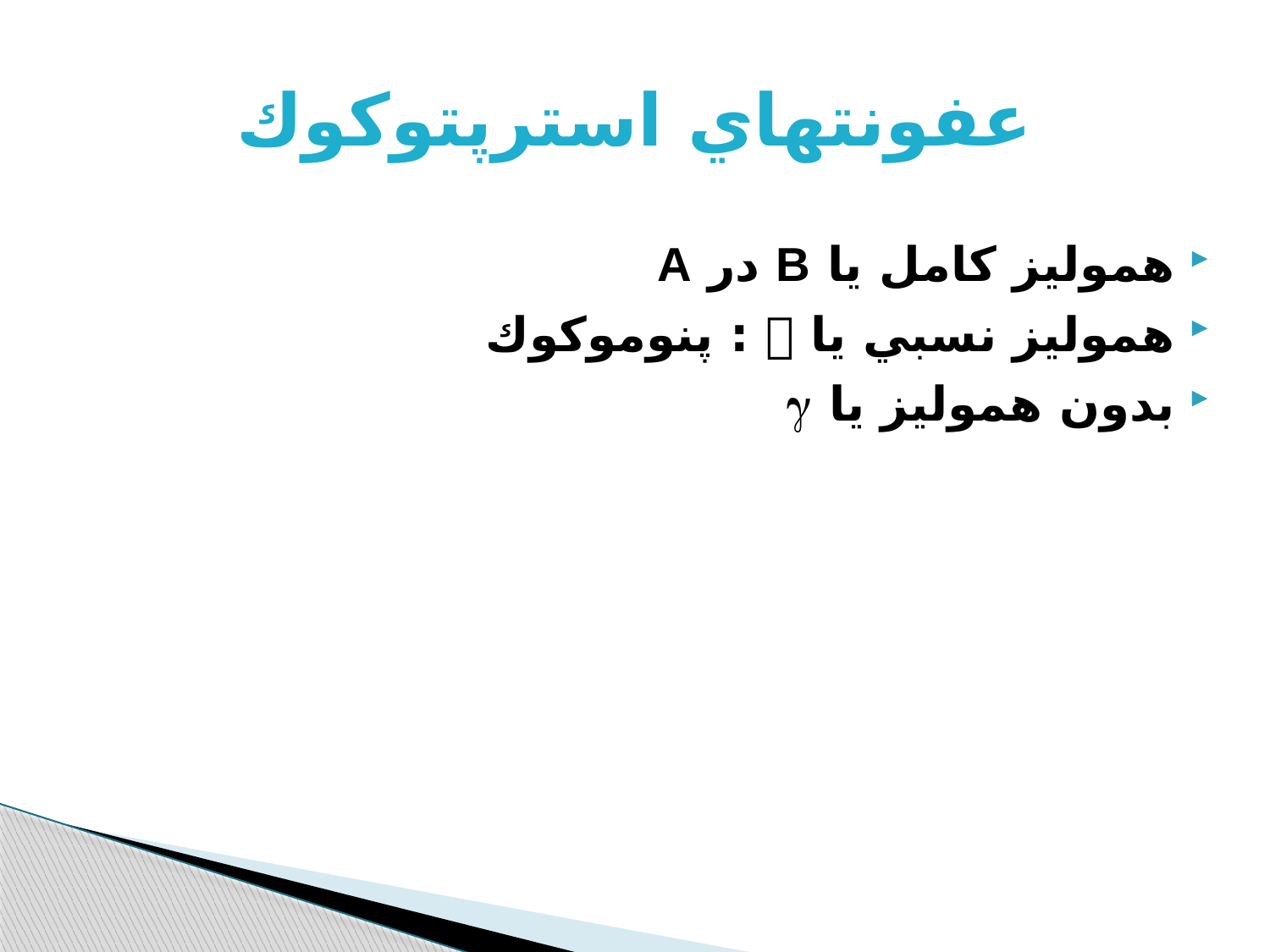

# عفونتهاي استرپتوكوك
هموليز كامل يا B در A
هموليز نسبي يا α : پنوموكوك
بدون هموليز يا γ